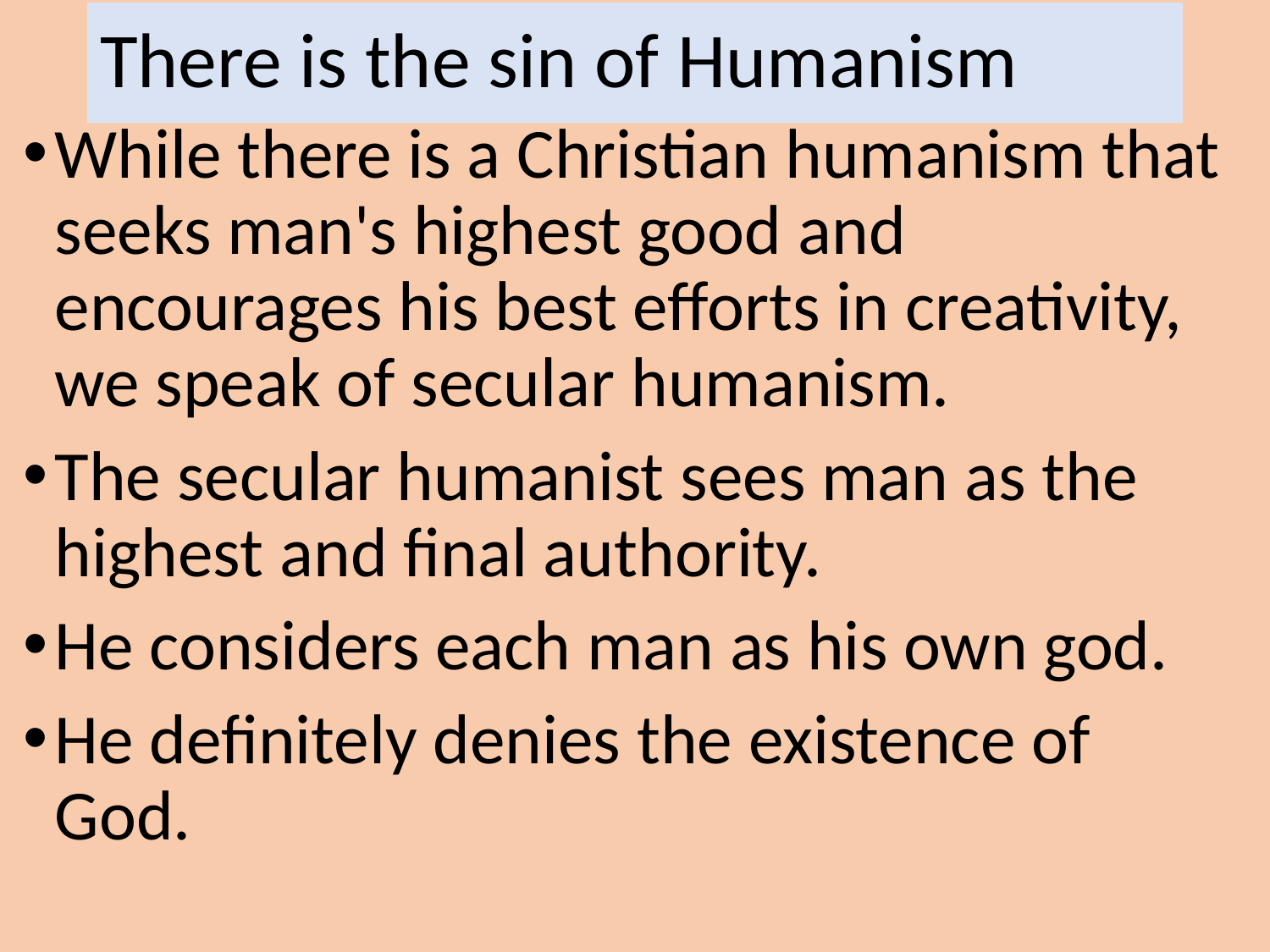

# There is the sin of Humanism
While there is a Christian humanism that seeks man's highest good and encourages his best efforts in creativity, we speak of secular humanism.
The secular humanist sees man as the highest and final authority.
He considers each man as his own god.
He definitely denies the existence of God.